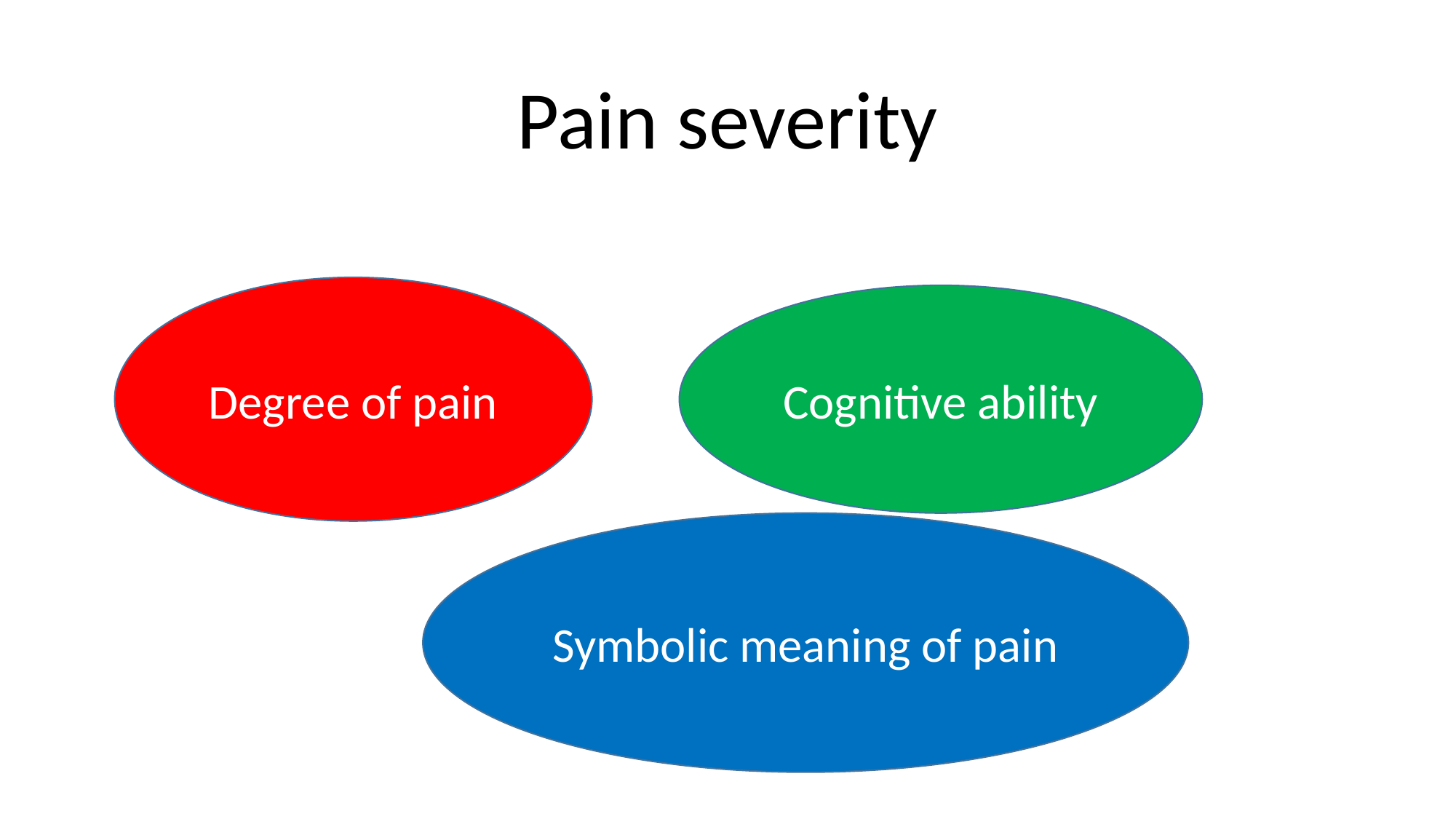

# Pain severity

Degree of pain
Cognitive ability
Symbolic meaning of pain